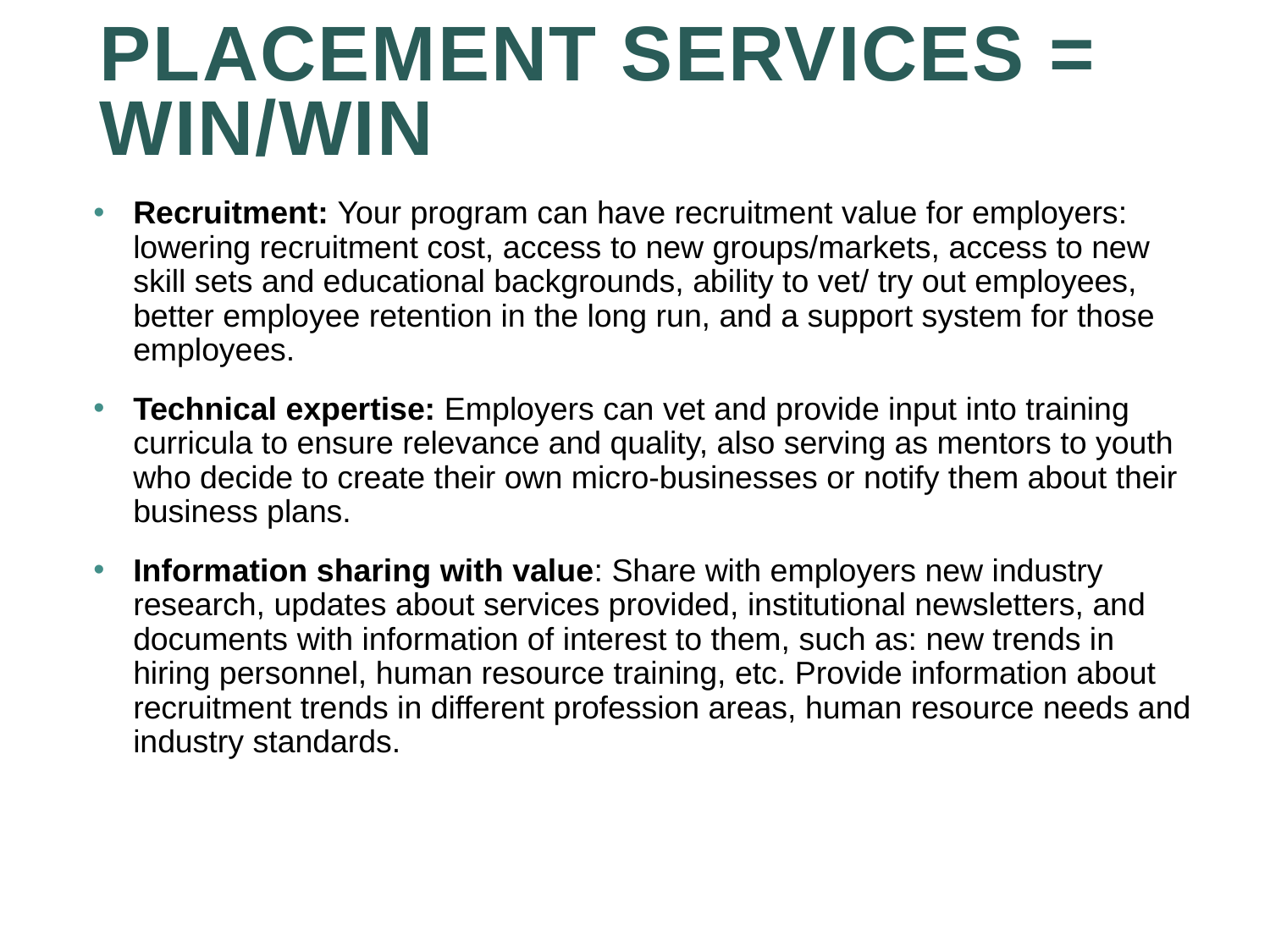

# Placement Services = Win/Win
Recruitment: Your program can have recruitment value for employers: lowering recruitment cost, access to new groups/markets, access to new skill sets and educational backgrounds, ability to vet/ try out employees, better employee retention in the long run, and a support system for those employees.
Technical expertise: Employers can vet and provide input into training curricula to ensure relevance and quality, also serving as mentors to youth who decide to create their own micro-businesses or notify them about their business plans.
Information sharing with value: Share with employers new industry research, updates about services provided, institutional newsletters, and documents with information of interest to them, such as: new trends in hiring personnel, human resource training, etc. Provide information about recruitment trends in different profession areas, human resource needs and industry standards.